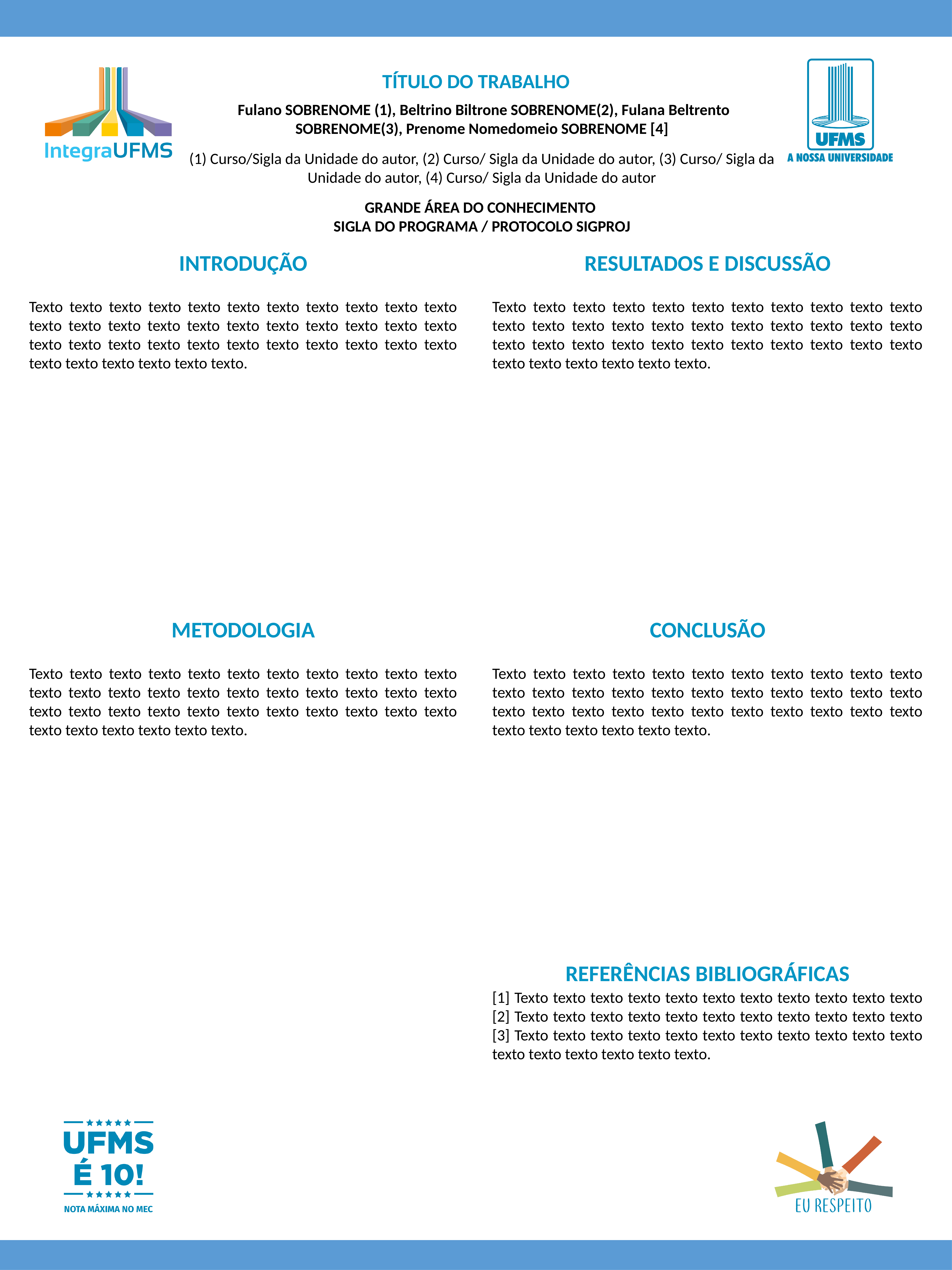

TÍTULO DO TRABALHO
 Fulano SOBRENOME (1), Beltrino Biltrone SOBRENOME(2), Fulana Beltrento
SOBRENOME(3), Prenome Nomedomeio SOBRENOME [4]
(1) Curso/Sigla da Unidade do autor, (2) Curso/ Sigla da Unidade do autor, (3) Curso/ Sigla da Unidade do autor, (4) Curso/ Sigla da Unidade do autor
GRANDE ÁREA DO CONHECIMENTO
SIGLA DO PROGRAMA / PROTOCOLO SIGPROJ
INTRODUÇÃO
RESULTADOS E DISCUSSÃO
Texto texto texto texto texto texto texto texto texto texto texto texto texto texto texto texto texto texto texto texto texto texto texto texto texto texto texto texto texto texto texto texto texto texto texto texto texto texto texto.
Texto texto texto texto texto texto texto texto texto texto texto texto texto texto texto texto texto texto texto texto texto texto texto texto texto texto texto texto texto texto texto texto texto texto texto texto texto texto texto.
METODOLOGIA
CONCLUSÃO
Texto texto texto texto texto texto texto texto texto texto texto texto texto texto texto texto texto texto texto texto texto texto texto texto texto texto texto texto texto texto texto texto texto texto texto texto texto texto texto.
Texto texto texto texto texto texto texto texto texto texto texto texto texto texto texto texto texto texto texto texto texto texto texto texto texto texto texto texto texto texto texto texto texto texto texto texto texto texto texto.
REFERÊNCIAS BIBLIOGRÁFICAS
[1] Texto texto texto texto texto texto texto texto texto texto texto [2] Texto texto texto texto texto texto texto texto texto texto texto [3] Texto texto texto texto texto texto texto texto texto texto texto texto texto texto texto texto texto.